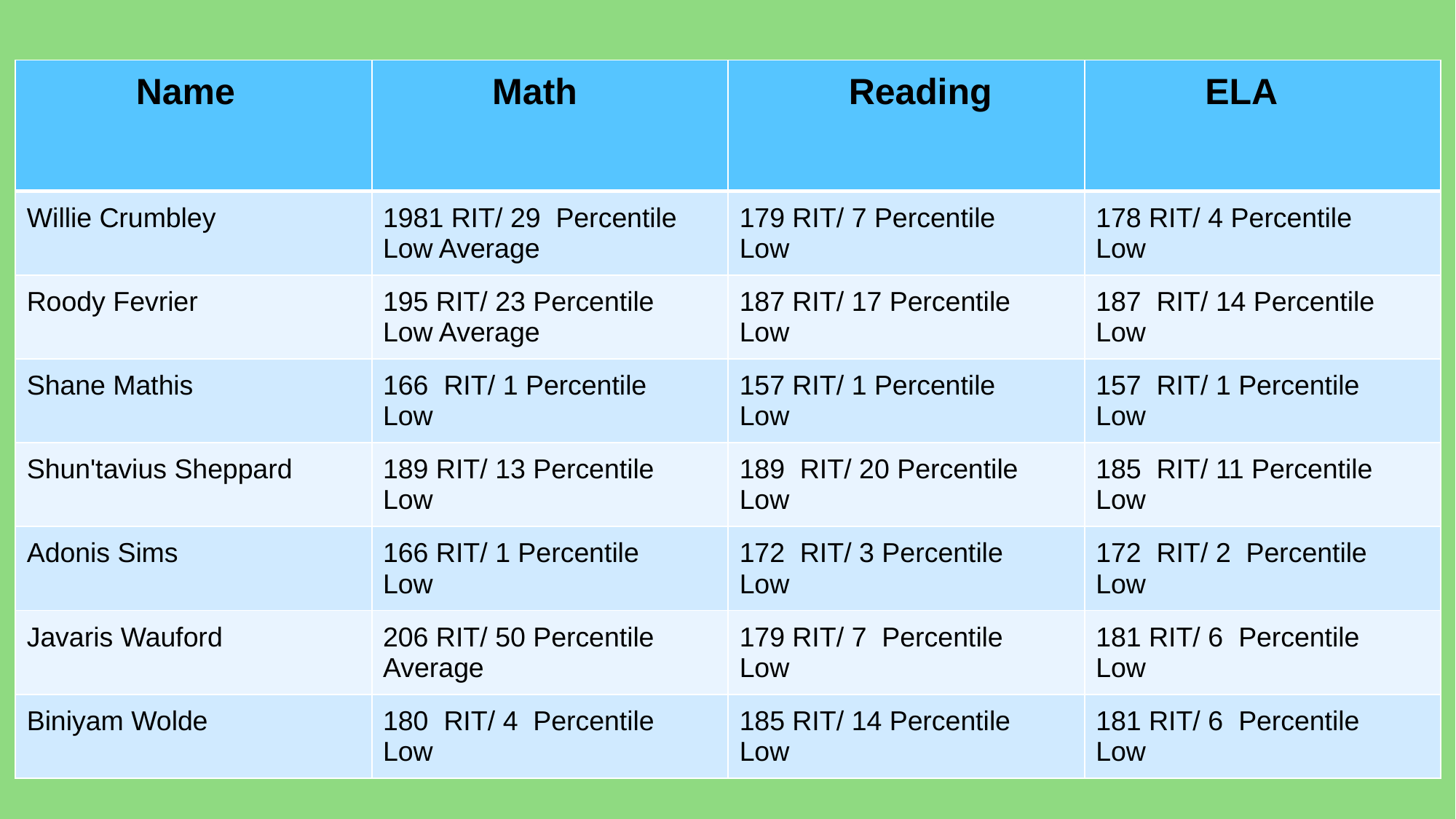

#
| Name | Math | Reading | ELA |
| --- | --- | --- | --- |
| Willie Crumbley | 1981 RIT/ 29  Percentile Low Average | 179 RIT/ 7 Percentile Low | 178 RIT/ 4 Percentile Low |
| Roody Fevrier | 195 RIT/ 23 Percentile Low Average | 187 RIT/ 17 Percentile Low | 187  RIT/ 14 Percentile Low |
| Shane Mathis | 166  RIT/ 1 Percentile Low | 157 RIT/ 1 Percentile Low | 157  RIT/ 1 Percentile Low |
| Shun'tavius Sheppard | 189 RIT/ 13 Percentile Low | 189  RIT/ 20 Percentile Low | 185  RIT/ 11 Percentile Low |
| Adonis Sims | 166 RIT/ 1 Percentile Low | 172  RIT/ 3 Percentile Low | 172  RIT/ 2  Percentile Low |
| Javaris Wauford | 206 RIT/ 50 Percentile Average | 179 RIT/ 7  Percentile Low | 181 RIT/ 6  Percentile Low |
| Biniyam Wolde | 180  RIT/ 4  Percentile Low | 185 RIT/ 14 Percentile Low | 181 RIT/ 6  Percentile Low |